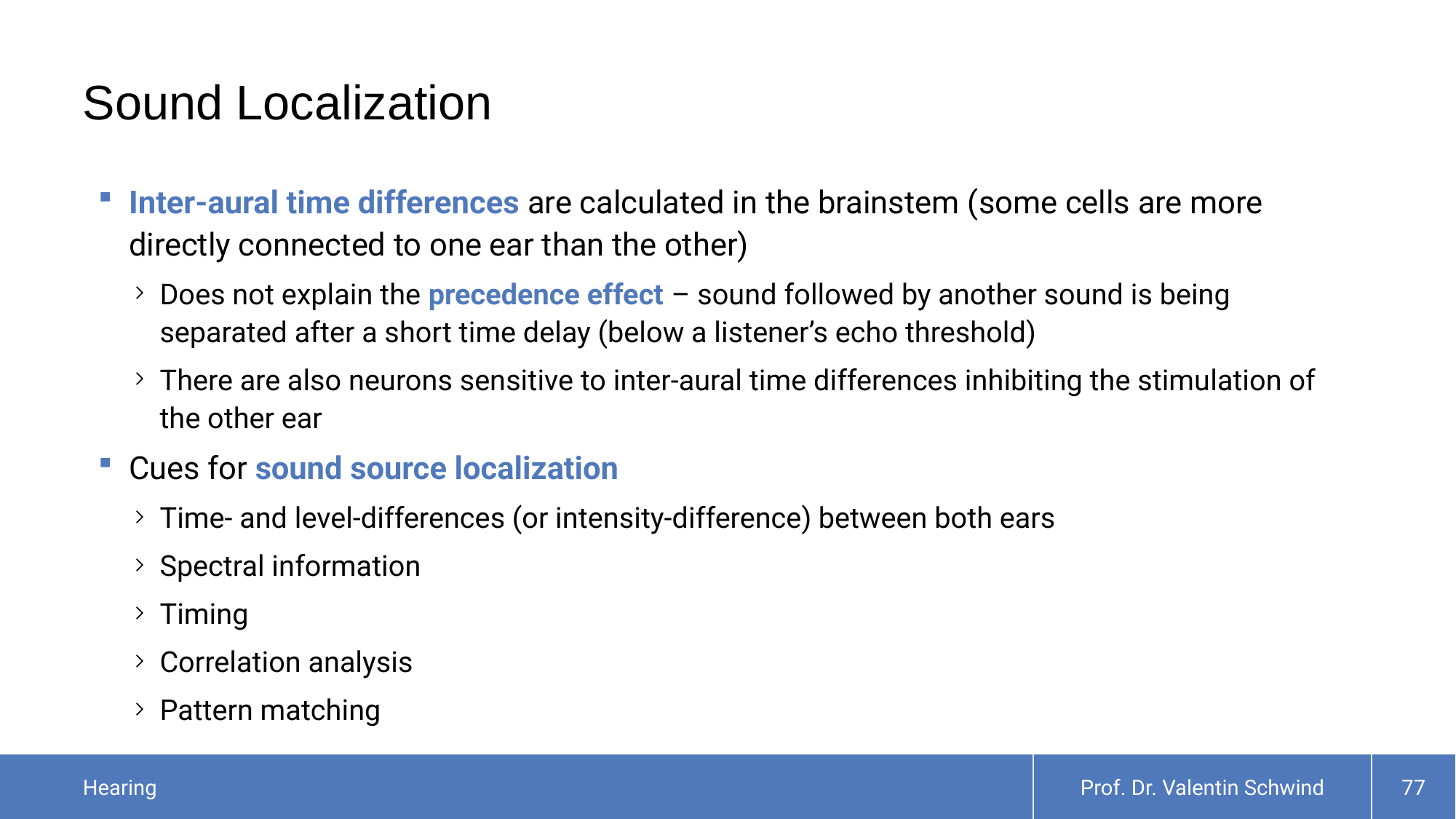

# Sound Localization
Inter-aural time differences are calculated in the brainstem (some cells are more directly connected to one ear than the other)
Does not explain the precedence effect – sound followed by another sound is being separated after a short time delay (below a listener’s echo threshold)
There are also neurons sensitive to inter-aural time differences inhibiting the stimulation of the other ear
Cues for sound source localization
Time- and level-differences (or intensity-difference) between both ears
Spectral information
Timing
Correlation analysis
Pattern matching

Hearing
Prof. Dr. Valentin Schwind
77